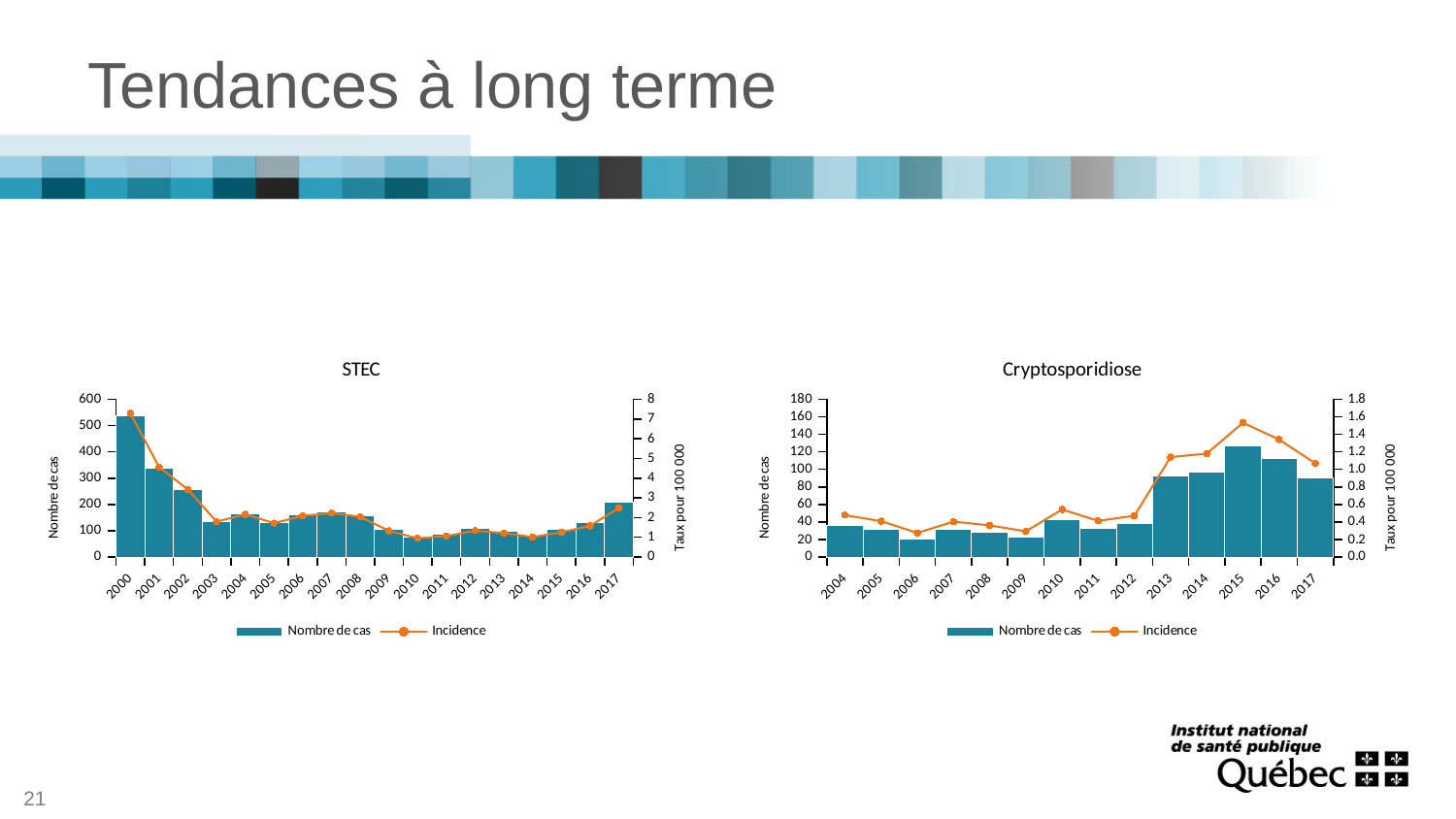

# Tendances à long terme

### Chart: STEC

| Category |  |  |
|---|---|---|
| 2000 | 536.0 | 7.285626885376836 |
| 2001 | 337.0 | 4.556261377978386 |
| 2002 | 255.0 | 3.4267294031389914 |
| 2003 | 134.0 | 1.7901297323048015 |
| 2004 | 163.0 | 2.163158413000821 |
| 2005 | 130.0 | 1.7147699200864455 |
| 2006 | 159.0 | 2.0833680015377616 |
| 2007 | 171.0 | 2.2228762302515 |
| 2008 | 158.0 | 2.0356879285251934 |
| 2009 | 104.0 | 1.3259429015838005 |
| 2010 | 75.0 | 0.9458512756065587 |
| 2011 | 85.0 | 1.0614763387558124 |
| 2012 | 108.0 | 1.335955765020225 |
| 2013 | 99.0 | 1.213924077019191 |
| 2014 | 83.0 | 1.009258794261622 |
| 2015 | 104.0 | 1.2543185040322118 |
| 2016 | 132.0 | 1.5793994620709015 |
| 2017 | 209.0 | 2.481232562366493 |

### Chart: Cryptosporidiose

| Category |  |  |
|---|---|---|
| 2004 | 36.0 | 0.4777527783314697 |
| 2005 | 31.0 | 0.4089066732513832 |
| 2006 | 21.0 | 0.27516181152385527 |
| 2007 | 31.0 | 0.40297756220933617 |
| 2008 | 28.0 | 0.36075482277661647 |
| 2009 | 23.0 | 0.2932373724656482 |
| 2010 | 43.0 | 0.5422880646810936 |
| 2011 | 33.0 | 0.41210257857578597 |
| 2012 | 38.0 | 0.4700585099145235 |
| 2013 | 93.0 | 1.1403529208362098 |
| 2014 | 97.0 | 1.1794952173900883 |
| 2015 | 127.0 | 1.531715865500874 |
| 2016 | 112.0 | 1.34009651327228 |
| 2017 | 90.0 | 1.068473352215236 |
21